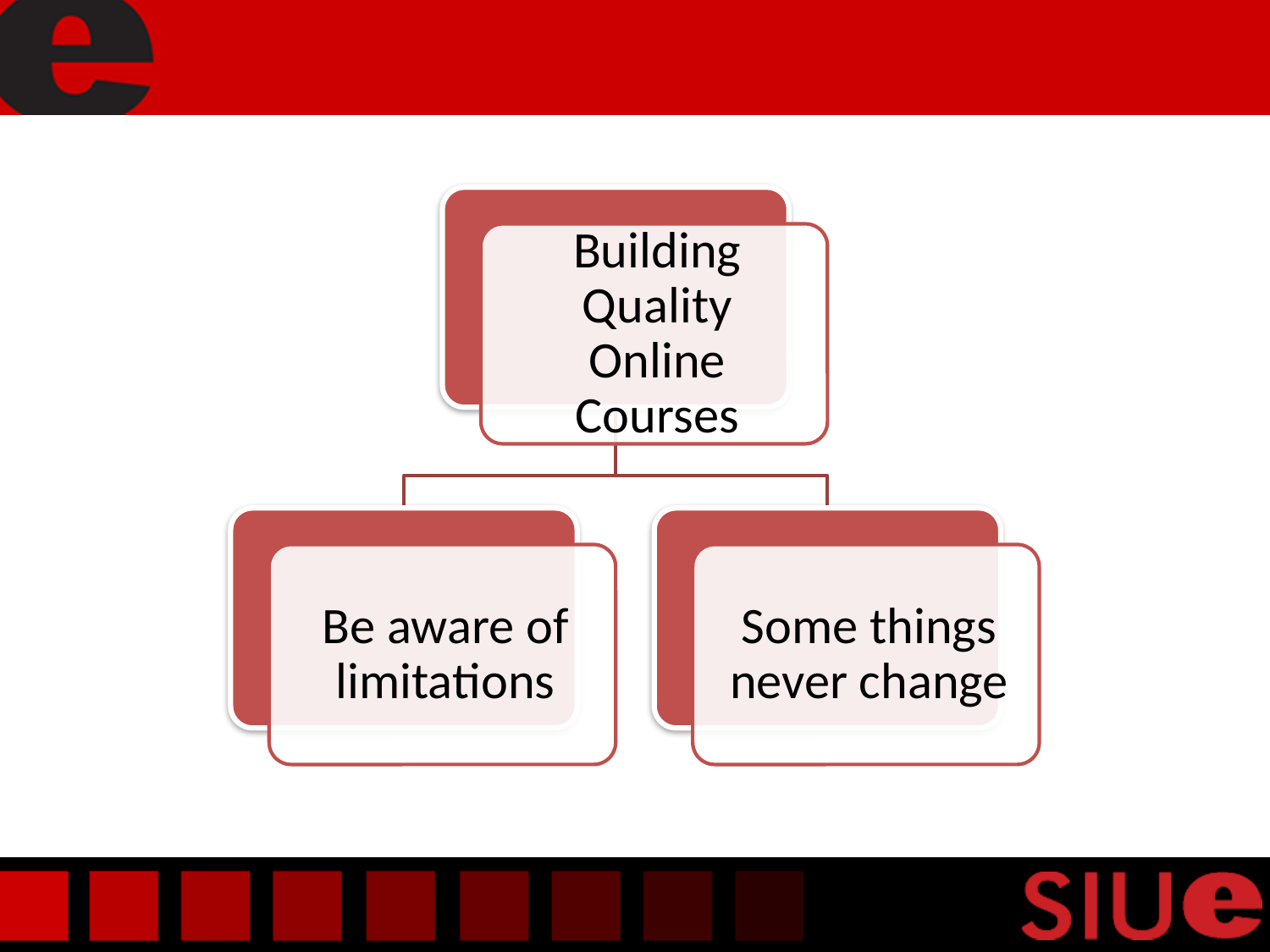

Building Quality Online Courses
Be aware of limitations
Some things never change